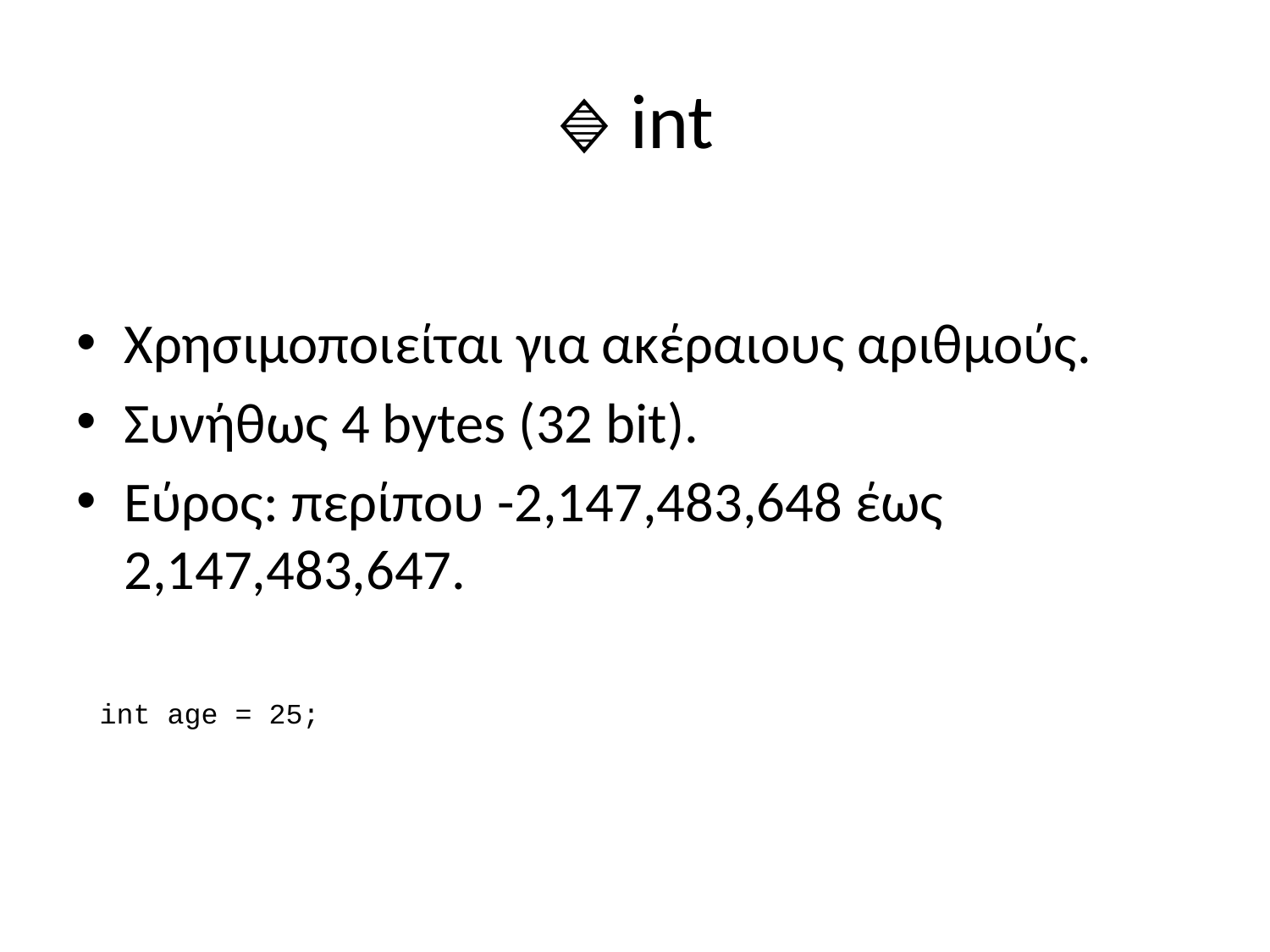

# 🔹 int

Χρησιμοποιείται για ακέραιους αριθμούς.
Συνήθως 4 bytes (32 bit).
Εύρος: περίπου -2,147,483,648 έως 2,147,483,647.
int age = 25;